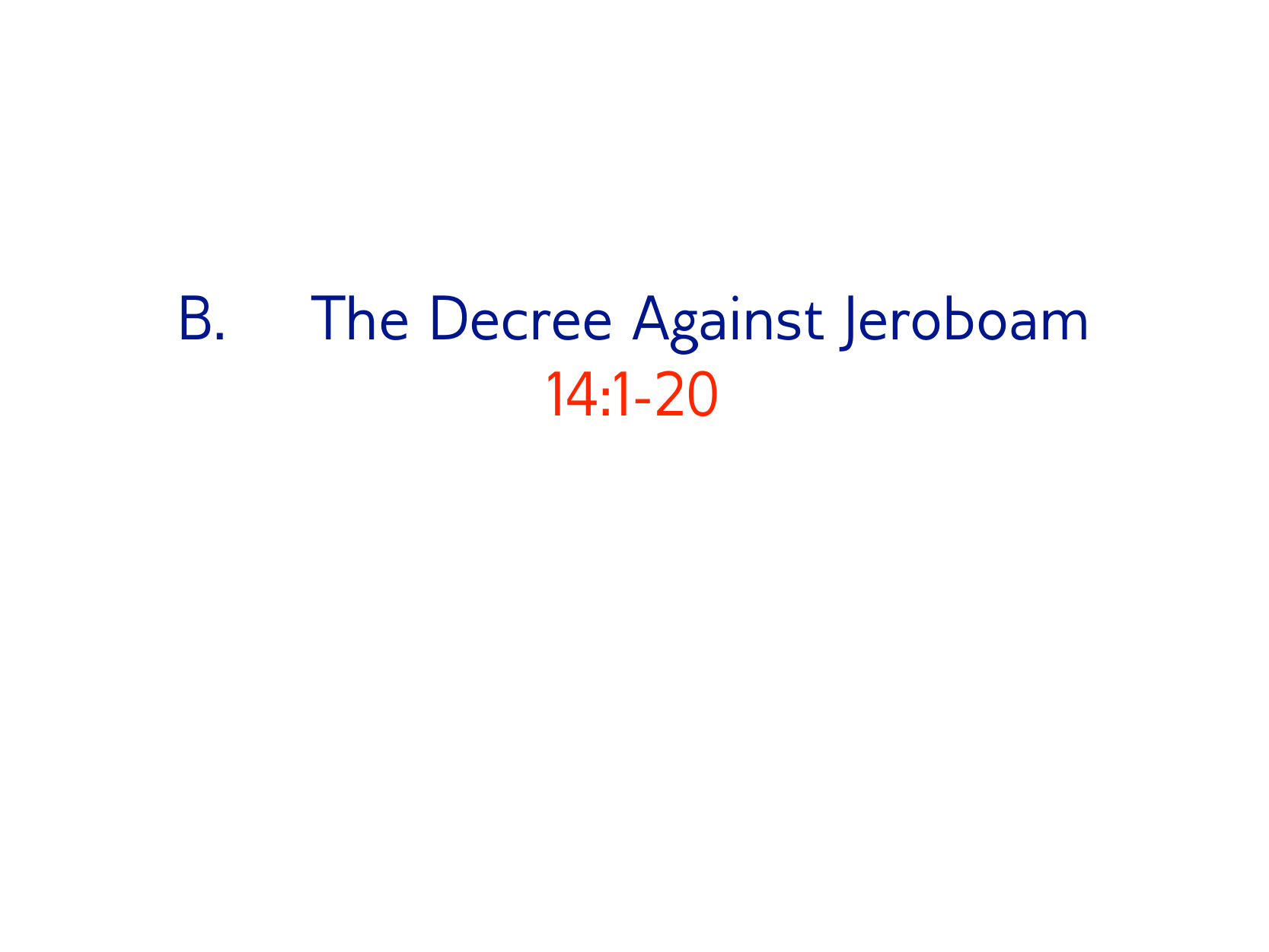

# B.	 The Decree Against Jeroboam 14:1-20